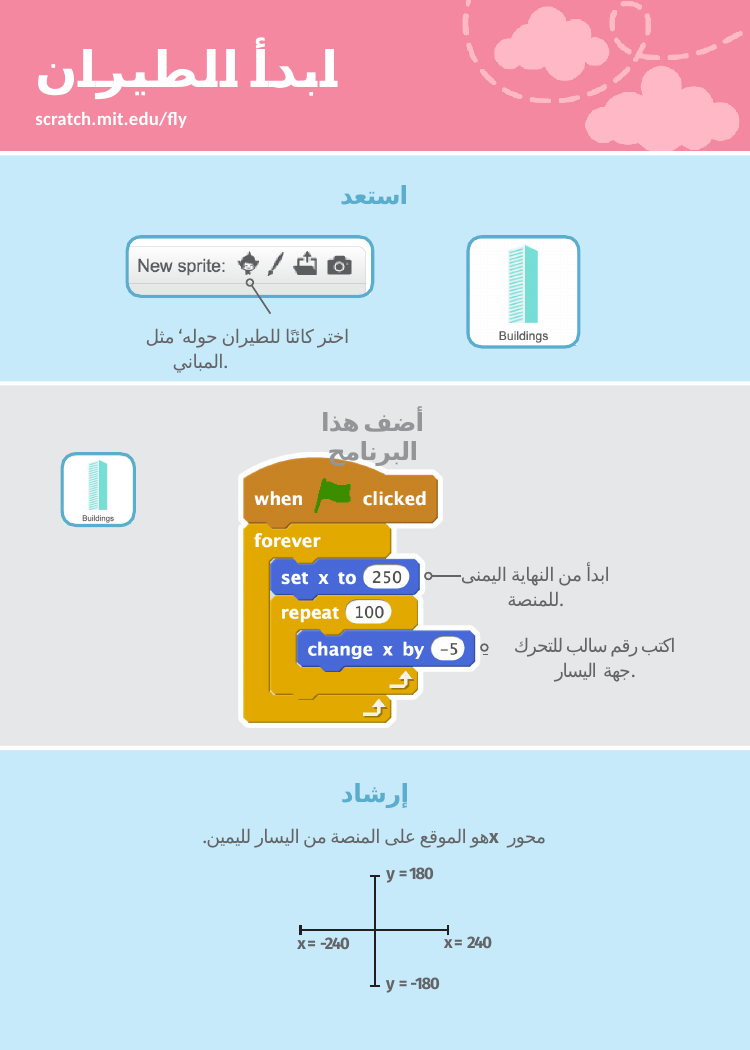

# ابدأ الطيران
scratch.mit.edu/fly

استعد

اختر كائنًا للطيران حوله‘ مثل المباني.

أضف هذا البرنامج

ابدأ من النهاية اليمنى للمنصة.

 	اكتب رقم سالب للتحرك جهة  اليسار.

إرشاد
محور  xهو الموقع على المنصة من اليسار لليمين.
y = 180

x = 240
x = -240
y = -180